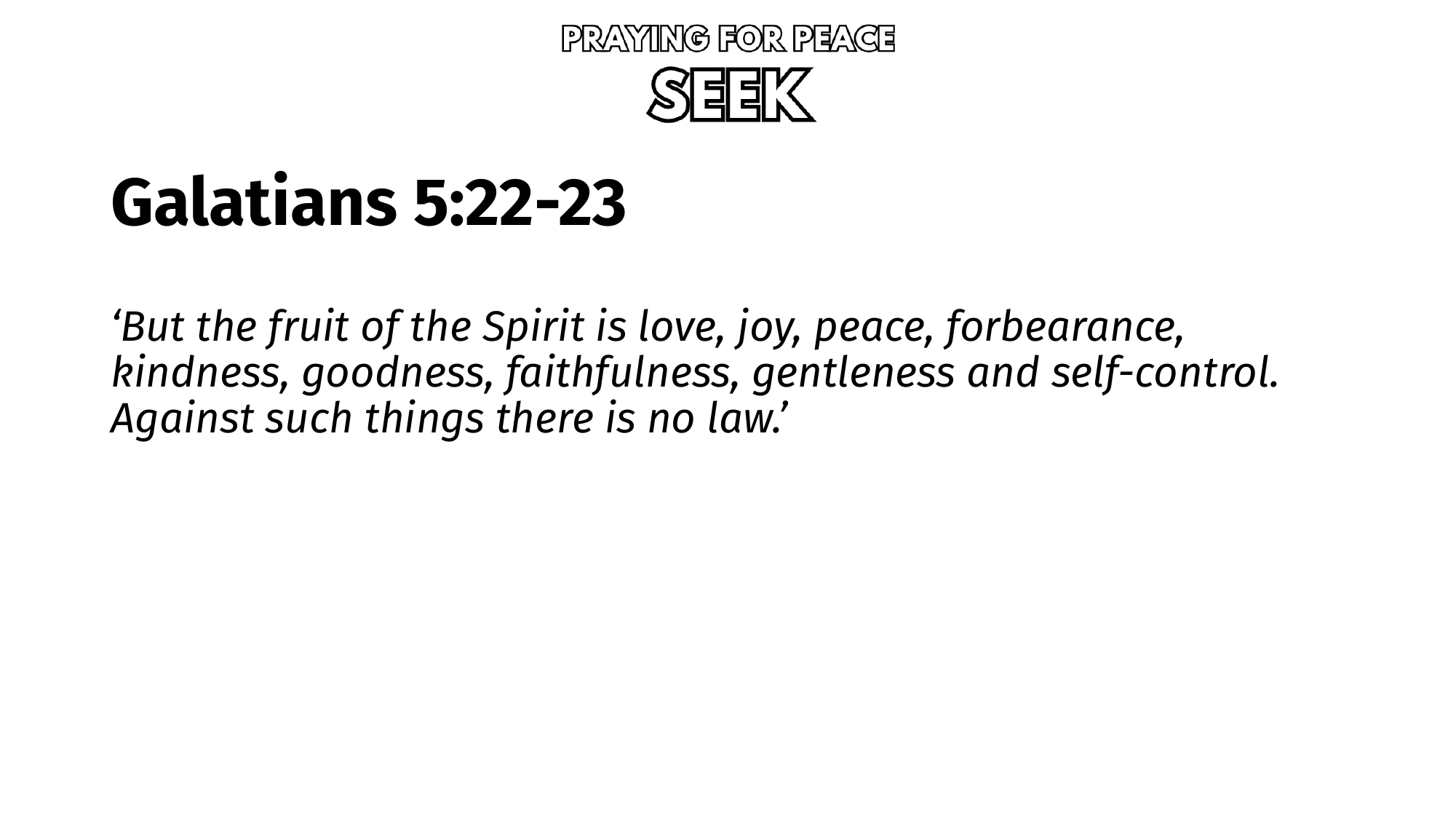

# Galatians 5:22-23
‘But the fruit of the Spirit is love, joy, peace, forbearance, kindness, goodness, faithfulness, gentleness and self-control. Against such things there is no law.’